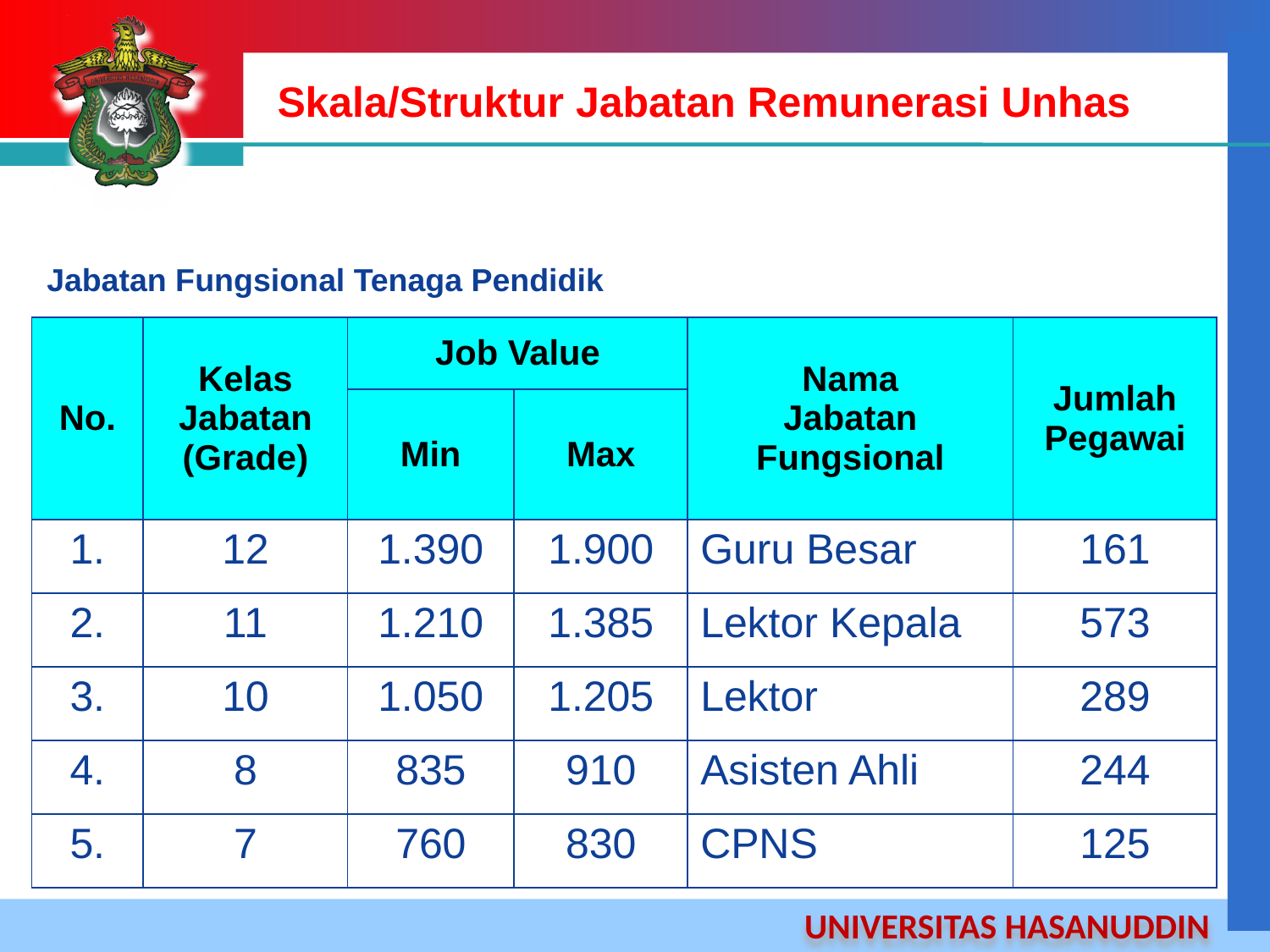

# Skala/Struktur Jabatan Remunerasi Unhas
Jabatan Fungsional Tenaga Pendidik
| No. | Kelas Jabatan (Grade) | Job Value |  | Nama Jabatan Fungsional | Jumlah Pegawai |
| --- | --- | --- | --- | --- | --- |
|  |  | Min | Max |  |  |
| 1. | 12 | 1.390 | 1.900 | Guru Besar | 161 |
| 2. | 11 | 1.210 | 1.385 | Lektor Kepala | 573 |
| 3. | 10 | 1.050 | 1.205 | Lektor | 289 |
| 4. | 8 | 835 | 910 | Asisten Ahli | 244 |
| 5. | 7 | 760 | 830 | CPNS | 125 |